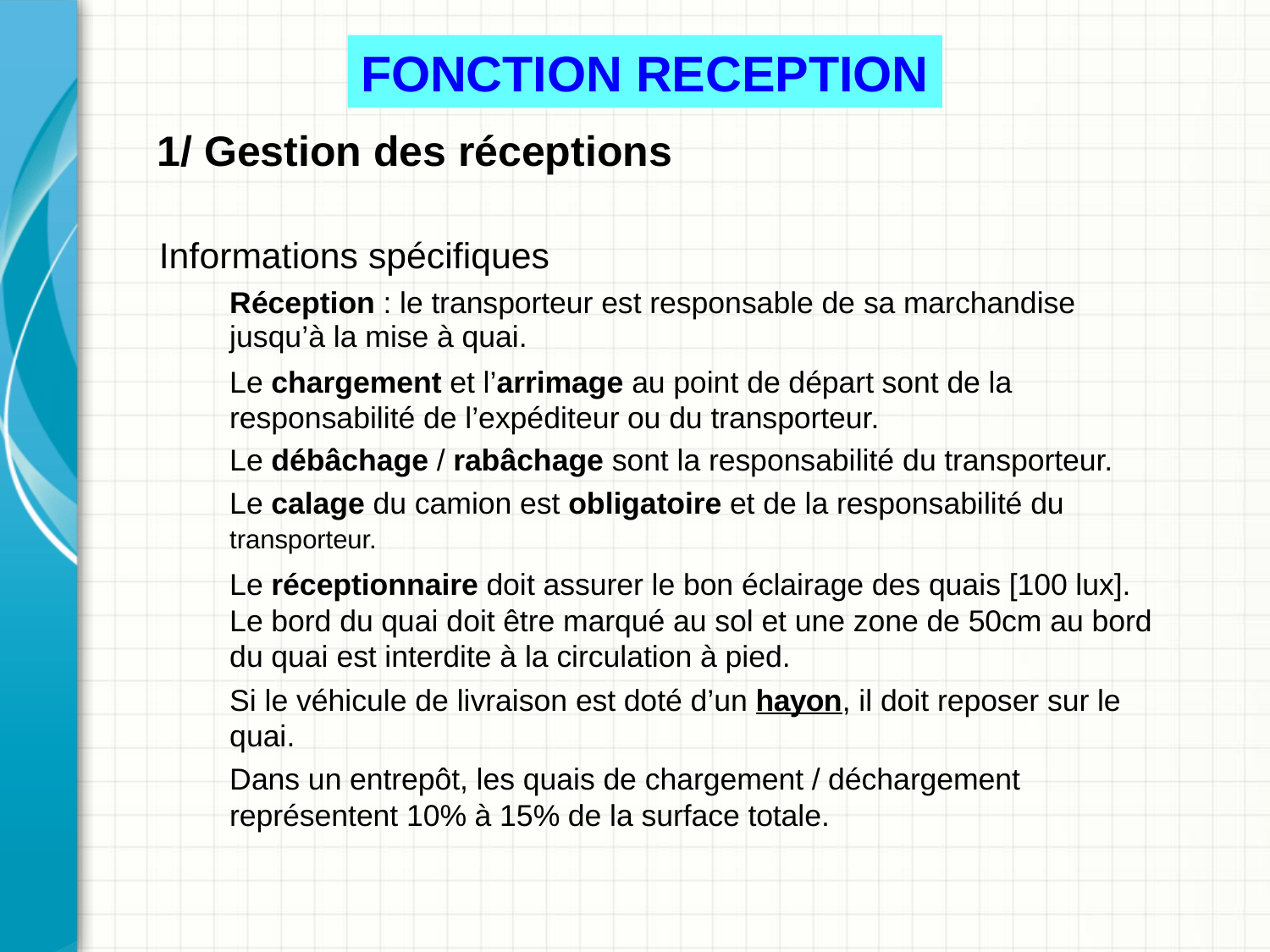

FONCTION RECEPTION

1/ Gestion des réceptions
 Informations spécifiques
Réception : le transporteur est responsable de sa marchandise
jusqu’à la mise à quai.
Le chargement et l’arrimage au point de départ sont de la responsabilité de l’expéditeur ou du transporteur.
Le débâchage / rabâchage sont la responsabilité du transporteur.
Le calage du camion est obligatoire et de la responsabilité du
transporteur.
Le réceptionnaire doit assurer le bon éclairage des quais [100 lux]. Le bord du quai doit être marqué au sol et une zone de 50cm au bord du quai est interdite à la circulation à pied.
Si le véhicule de livraison est doté d’un hayon, il doit reposer sur le quai.
Dans un entrepôt, les quais de chargement / déchargement représentent 10% à 15% de la surface totale.